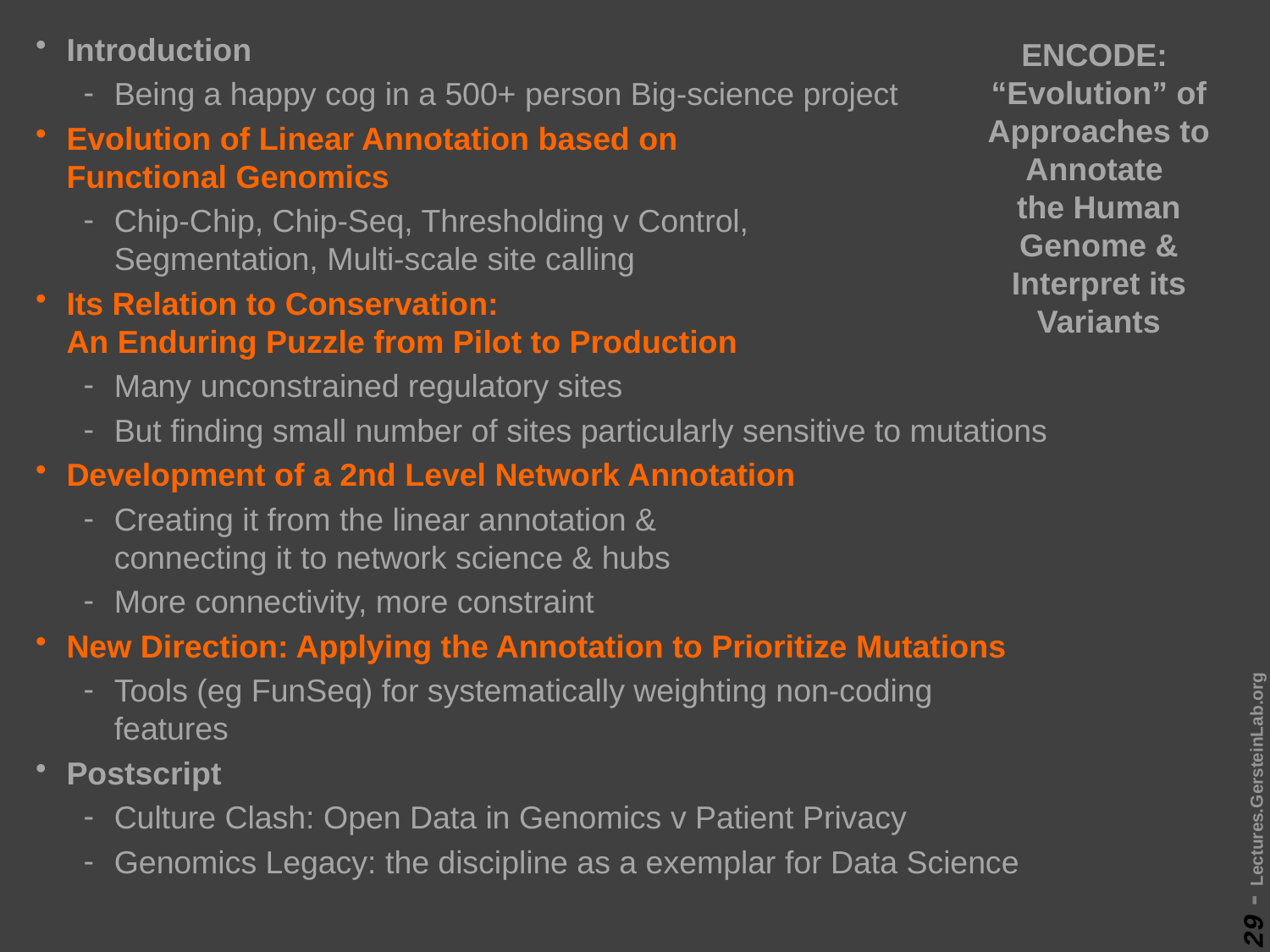

Introduction
Being a happy cog in a 500+ person Big-science project
Evolution of Linear Annotation based on
Functional Genomics
Chip-Chip, Chip-Seq, Thresholding v Control,
Segmentation, Multi-scale site calling
Its Relation to Conservation:
An Enduring Puzzle from Pilot to Production
Many unconstrained regulatory sites
But finding small number of sites particularly sensitive to mutations
Development of a 2nd Level Network Annotation
Creating it from the linear annotation &
connecting it to network science & hubs
More connectivity, more constraint
New Direction: Applying the Annotation to Prioritize Mutations
Tools (eg FunSeq) for systematically weighting non-coding features
Postscript
Culture Clash: Open Data in Genomics v Patient Privacy
Genomics Legacy: the discipline as a exemplar for Data Science

# ENCODE: “Evolution” of Approaches to Annotate the Human Genome & Interpret its Variants